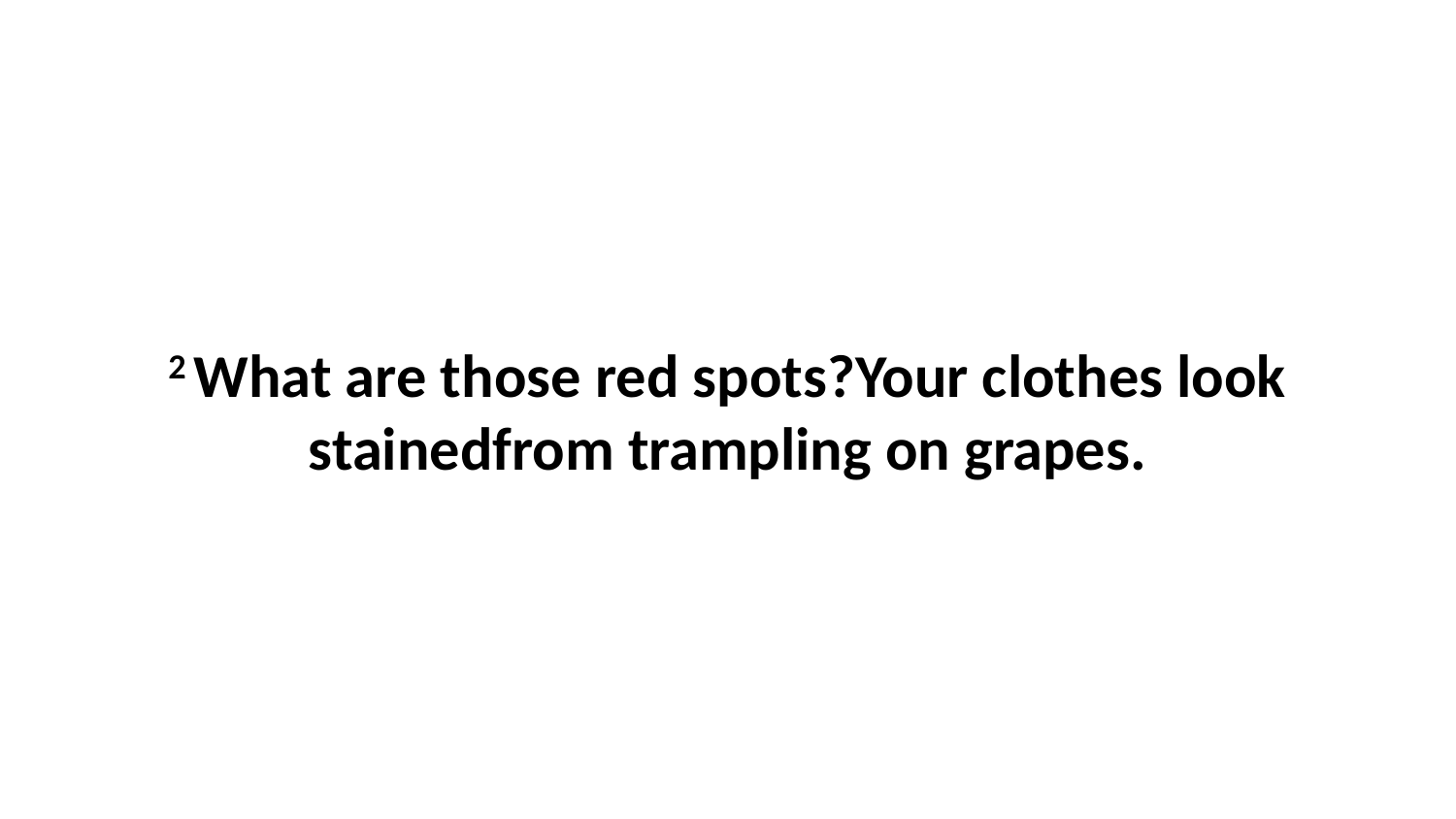

2 What are those red spots?Your clothes look stainedfrom trampling on grapes.